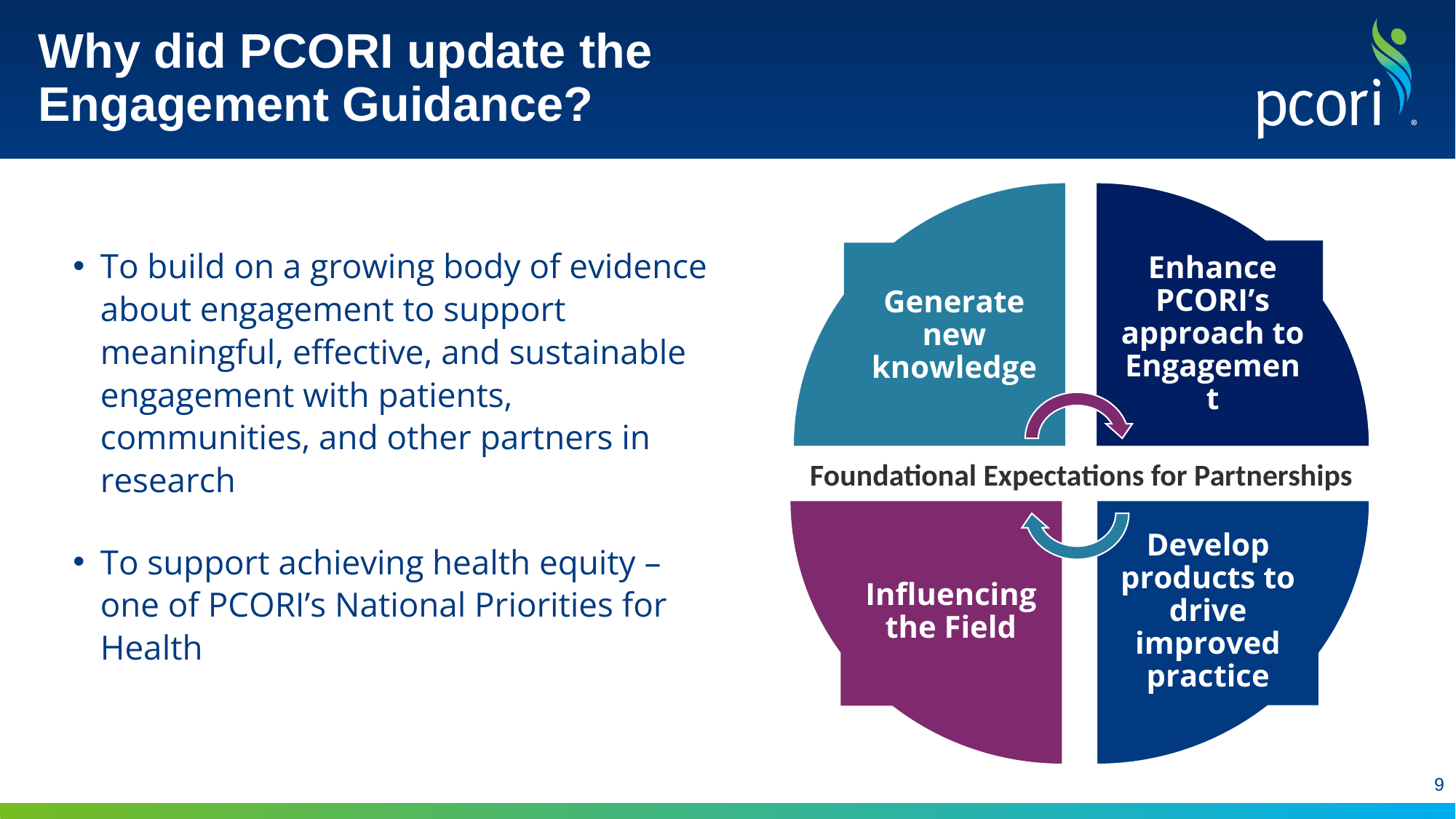

# Why did PCORI update the  Engagement Guidance?

Generate new knowledge

Enhance PCORI’s approach to Engagement
To build on a growing body of evidence about engagement to support meaningful, effective, and sustainable engagement with patients, communities, and other partners in research

To support achieving health equity – one of PCORI’s National Priorities for Health

Foundational Expectations for Partnerships

Develop products to drive improved practice

Influencing the Field
9